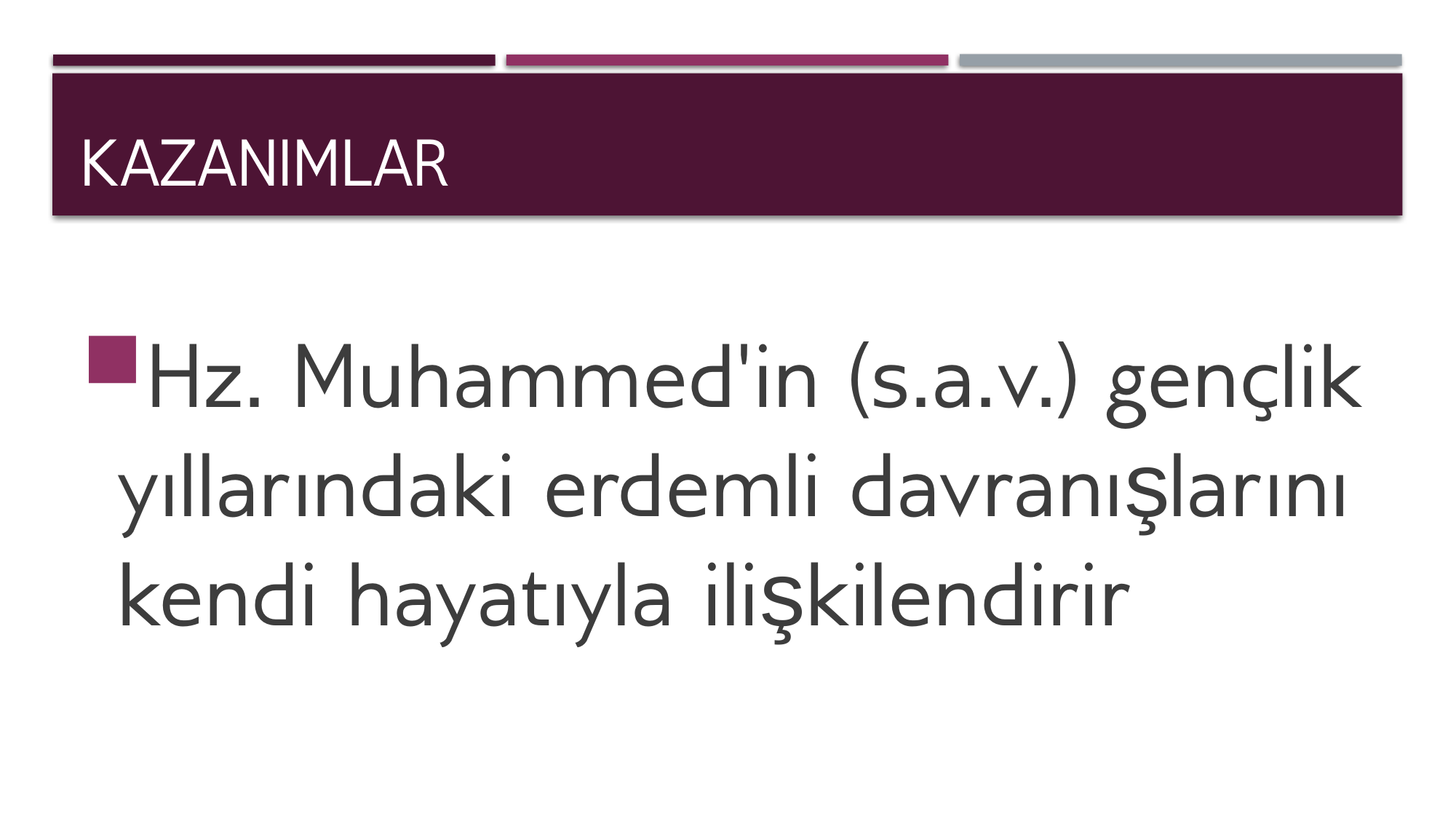

# kazanımlar
Hz. Muhammed'in (s.a.v.) gençlik yıllarındaki erdemli davranışlarını kendi hayatıyla ilişkilendirir